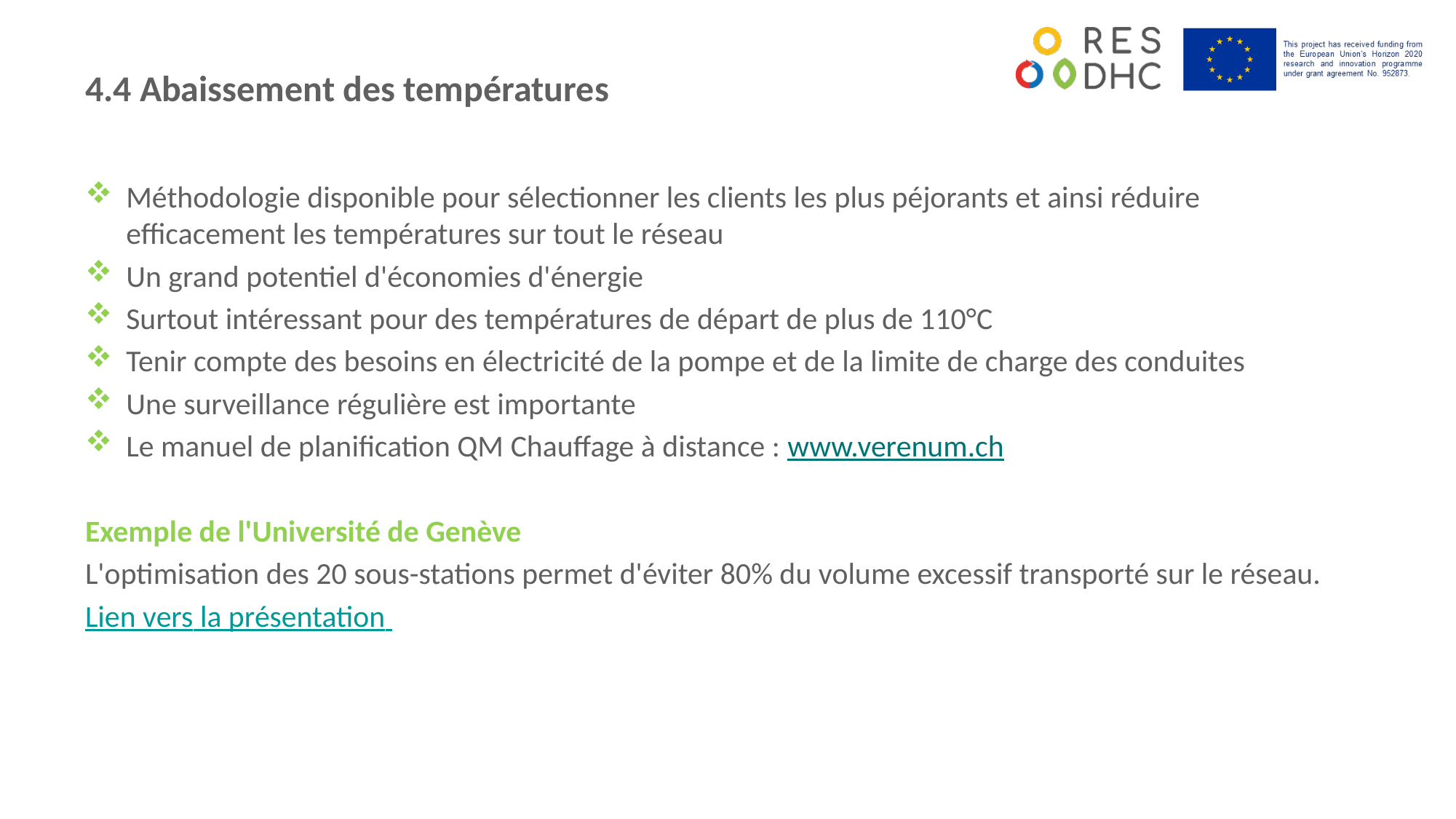

4.4 Abaissement des températures

Méthodologie disponible pour sélectionner les clients les plus péjorants et ainsi réduire efficacement les températures sur tout le réseau
Un grand potentiel d'économies d'énergie
Surtout intéressant pour des températures de départ de plus de 110°C
Tenir compte des besoins en électricité de la pompe et de la limite de charge des conduites
Une surveillance régulière est importante
Le manuel de planification QM Chauffage à distance : www.verenum.ch

Exemple de l'Université de Genève
L'optimisation des 20 sous-stations permet d'éviter 80% du volume excessif transporté sur le réseau.
Lien vers la présentation